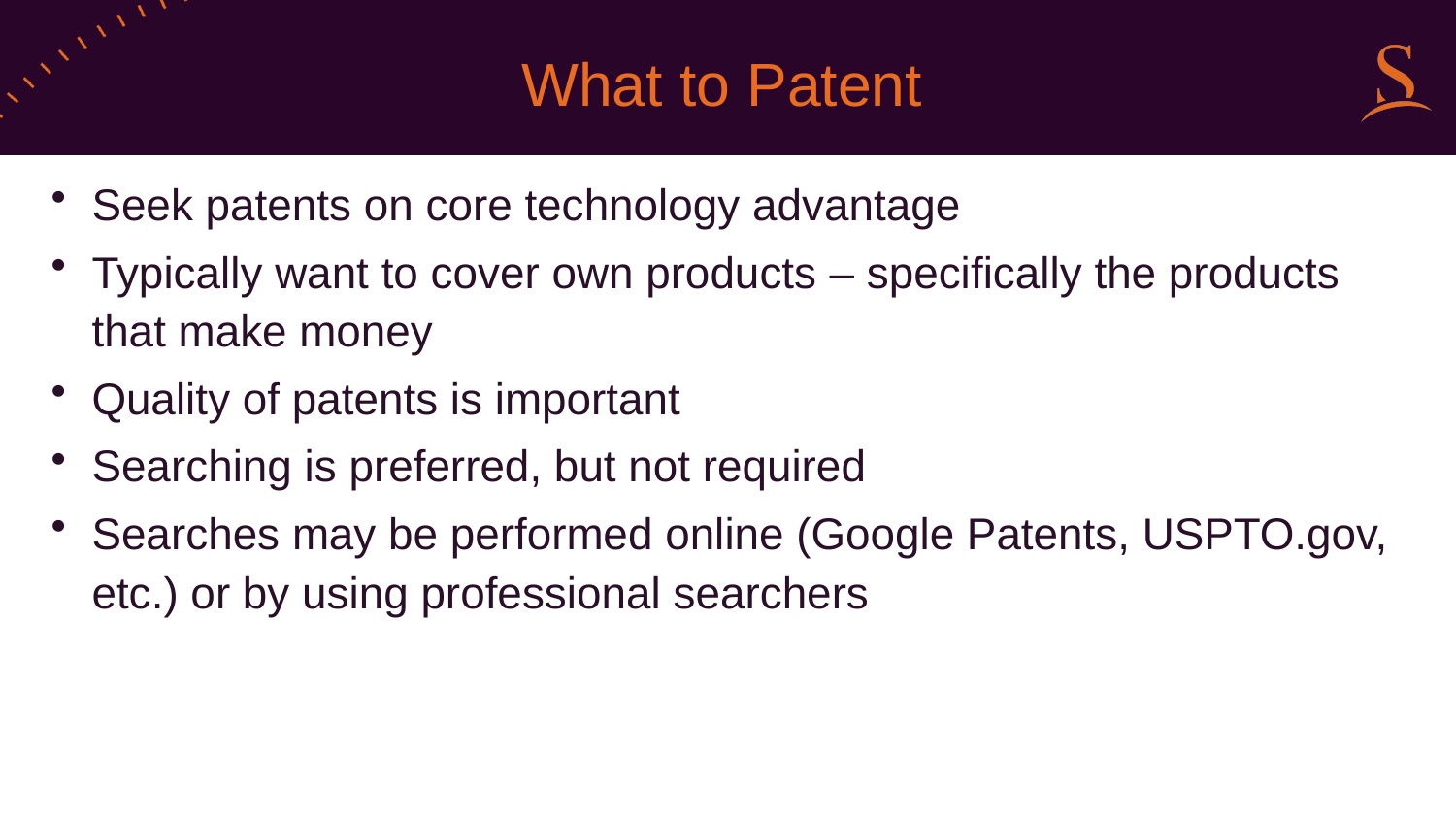

# What to Patent
Seek patents on core technology advantage
Typically want to cover own products – specifically the products that make money
Quality of patents is important
Searching is preferred, but not required
Searches may be performed online (Google Patents, USPTO.gov, etc.) or by using professional searchers